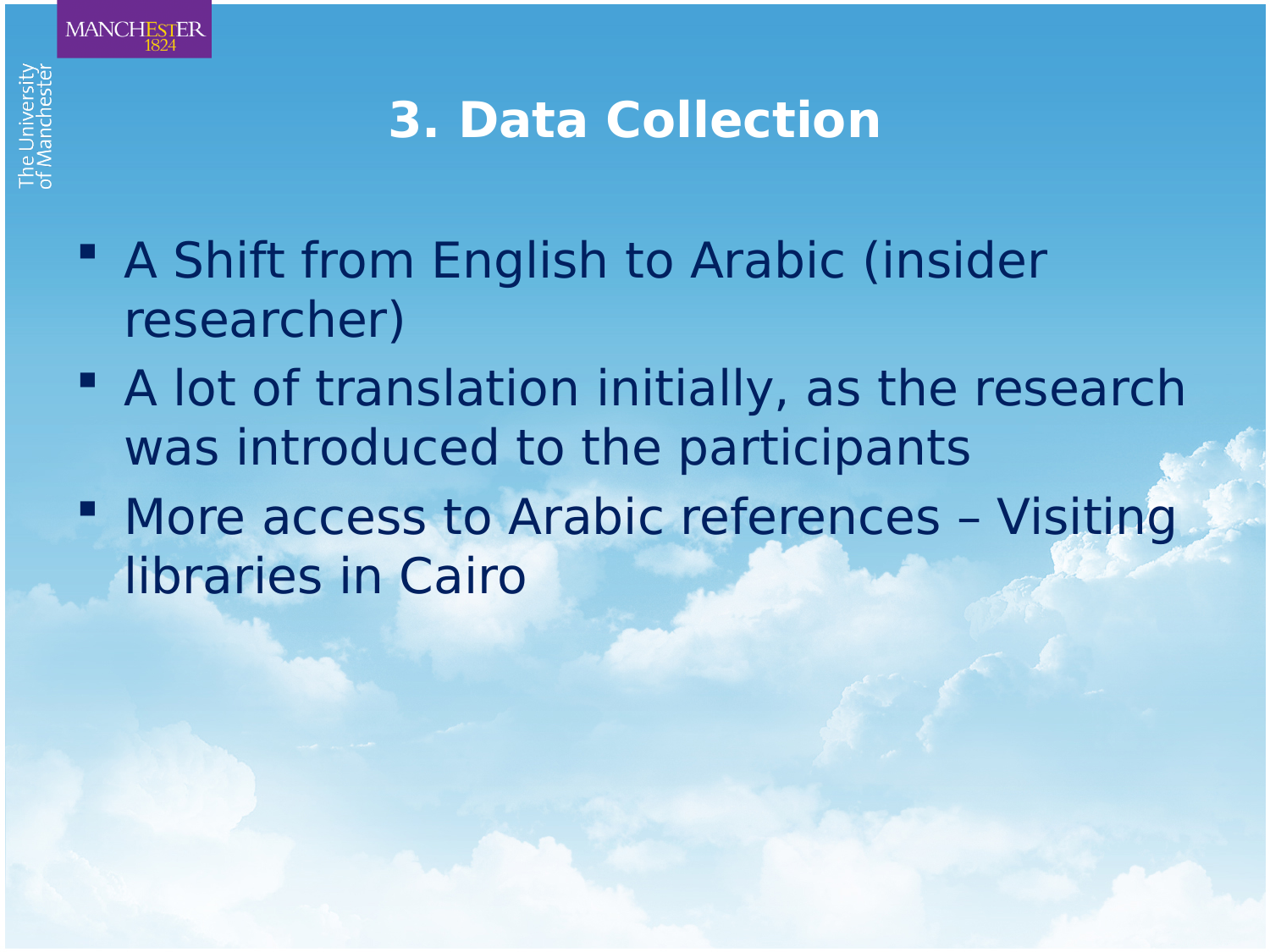

# 3. Data Collection
A Shift from English to Arabic (insider researcher)
A lot of translation initially, as the research was introduced to the participants
More access to Arabic references – Visiting libraries in Cairo